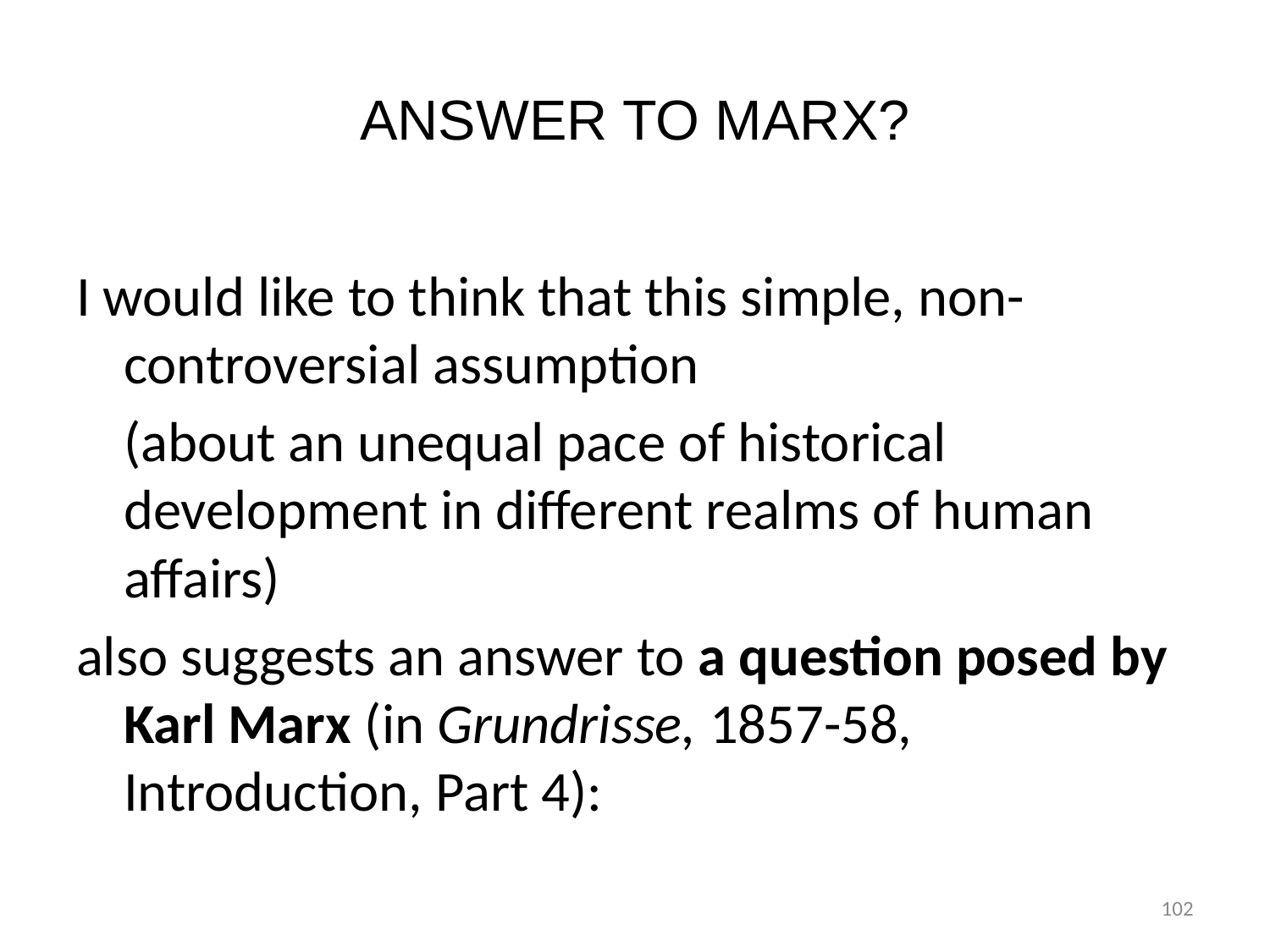

# ANSWER TO MARX?
I would like to think that this simple, non-controversial assumption
(about an unequal pace of historical development in different realms of human affairs)
also suggests an answer to a question posed by Karl Marx (in Grundrisse, 1857-58, Introduction, Part 4):
102